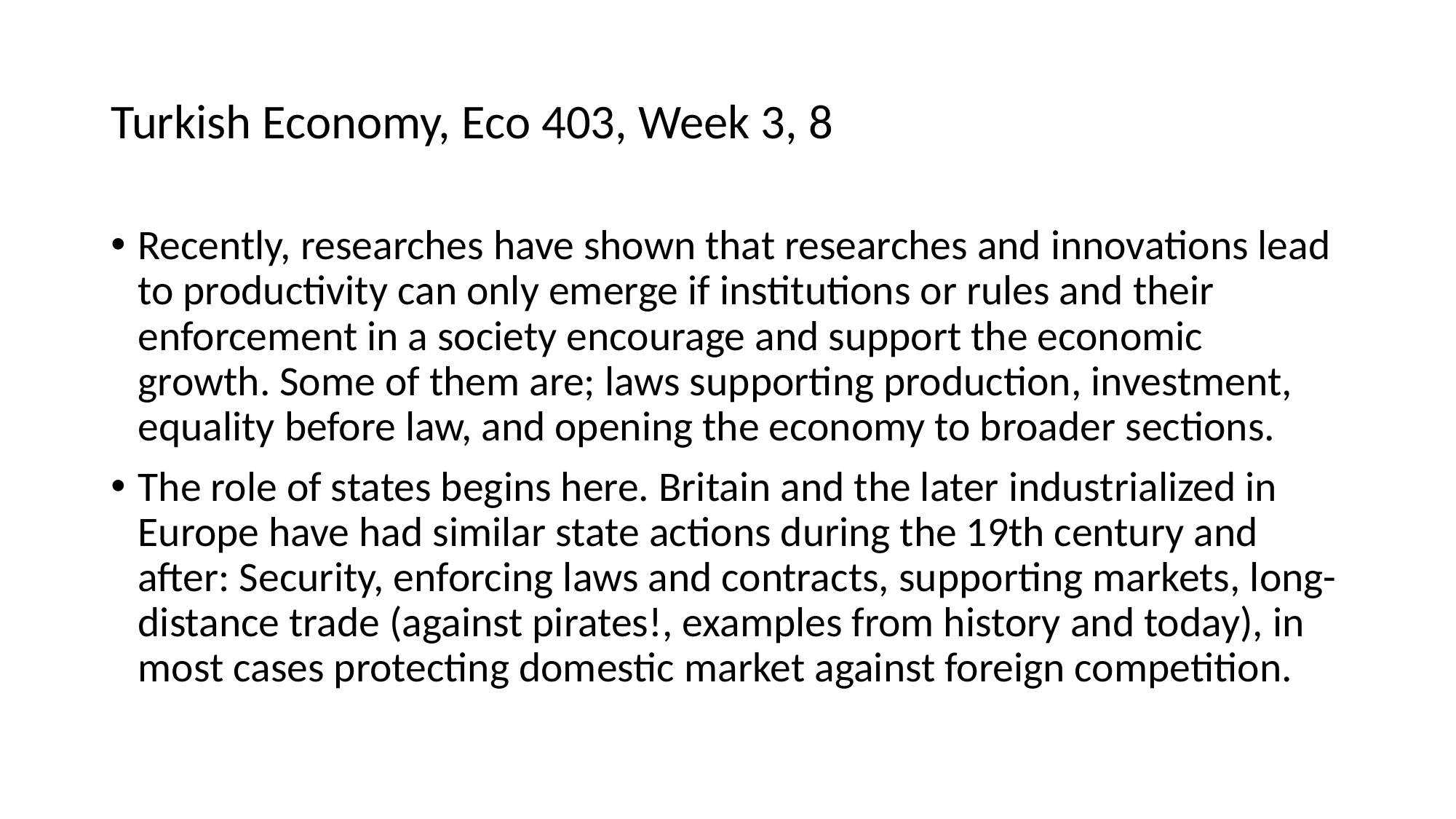

# Turkish Economy, Eco 403, Week 3, 8
Recently, researches have shown that researches and innovations lead to productivity can only emerge if institutions or rules and their enforcement in a society encourage and support the economic growth. Some of them are; laws supporting production, investment, equality before law, and opening the economy to broader sections.
The role of states begins here. Britain and the later industrialized in Europe have had similar state actions during the 19th century and after: Security, enforcing laws and contracts, supporting markets, long- distance trade (against pirates!, examples from history and today), in most cases protecting domestic market against foreign competition.